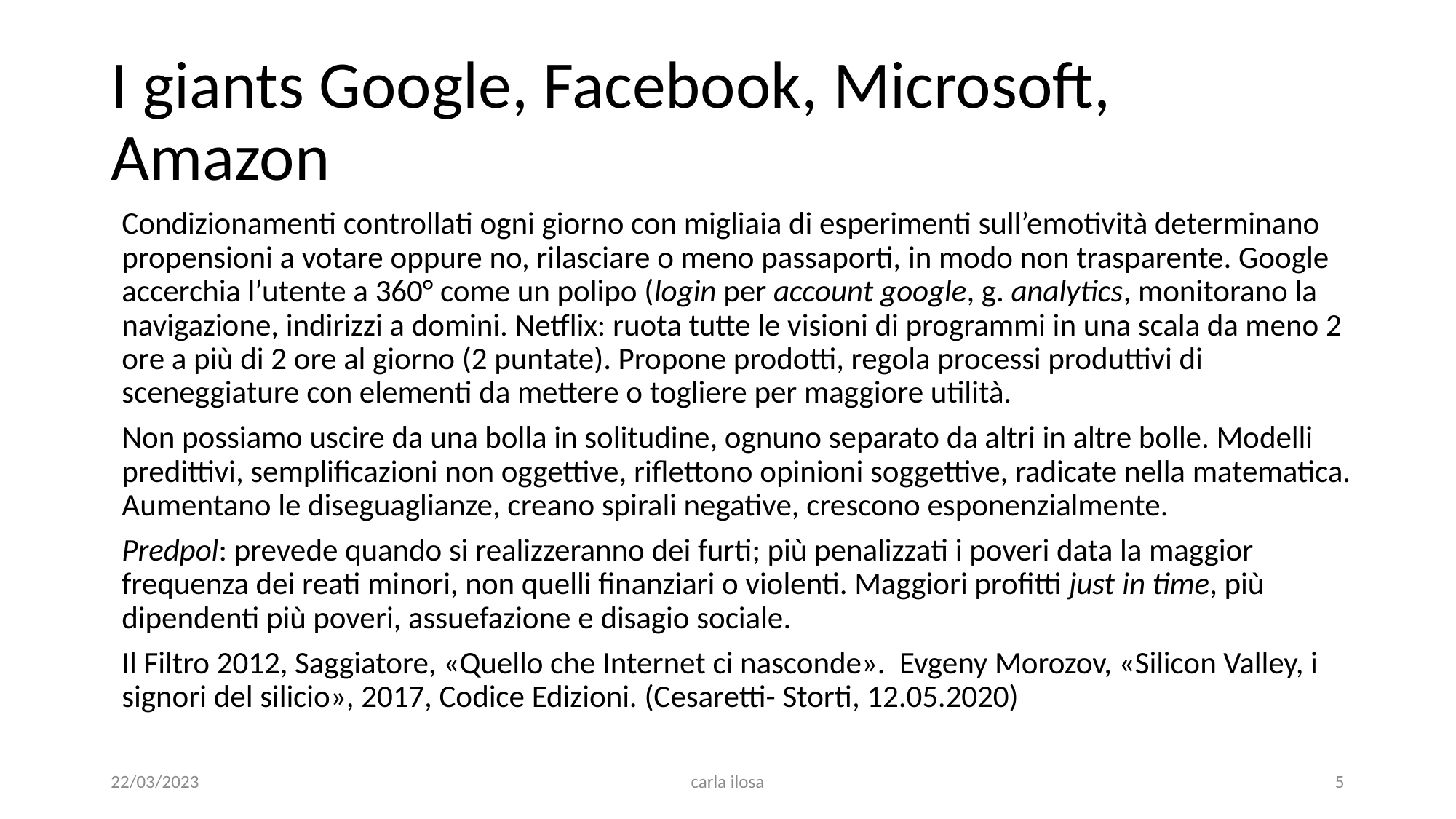

# I giants Google, Facebook, Microsoft, Amazon
Condizionamenti controllati ogni giorno con migliaia di esperimenti sull’emotività determinano propensioni a votare oppure no, rilasciare o meno passaporti, in modo non trasparente. Google accerchia l’utente a 360° come un polipo (login per account google, g. analytics, monitorano la navigazione, indirizzi a domini. Netflix: ruota tutte le visioni di programmi in una scala da meno 2 ore a più di 2 ore al giorno (2 puntate). Propone prodotti, regola processi produttivi di sceneggiature con elementi da mettere o togliere per maggiore utilità.
Non possiamo uscire da una bolla in solitudine, ognuno separato da altri in altre bolle. Modelli predittivi, semplificazioni non oggettive, riflettono opinioni soggettive, radicate nella matematica. Aumentano le diseguaglianze, creano spirali negative, crescono esponenzialmente.
Predpol: prevede quando si realizzeranno dei furti; più penalizzati i poveri data la maggior frequenza dei reati minori, non quelli finanziari o violenti. Maggiori profitti just in time, più dipendenti più poveri, assuefazione e disagio sociale.
Il Filtro 2012, Saggiatore, «Quello che Internet ci nasconde».  Evgeny Morozov, «Silicon Valley, i signori del silicio», 2017, Codice Edizioni. (Cesaretti- Storti, 12.05.2020)
22/03/2023
carla ilosa
5